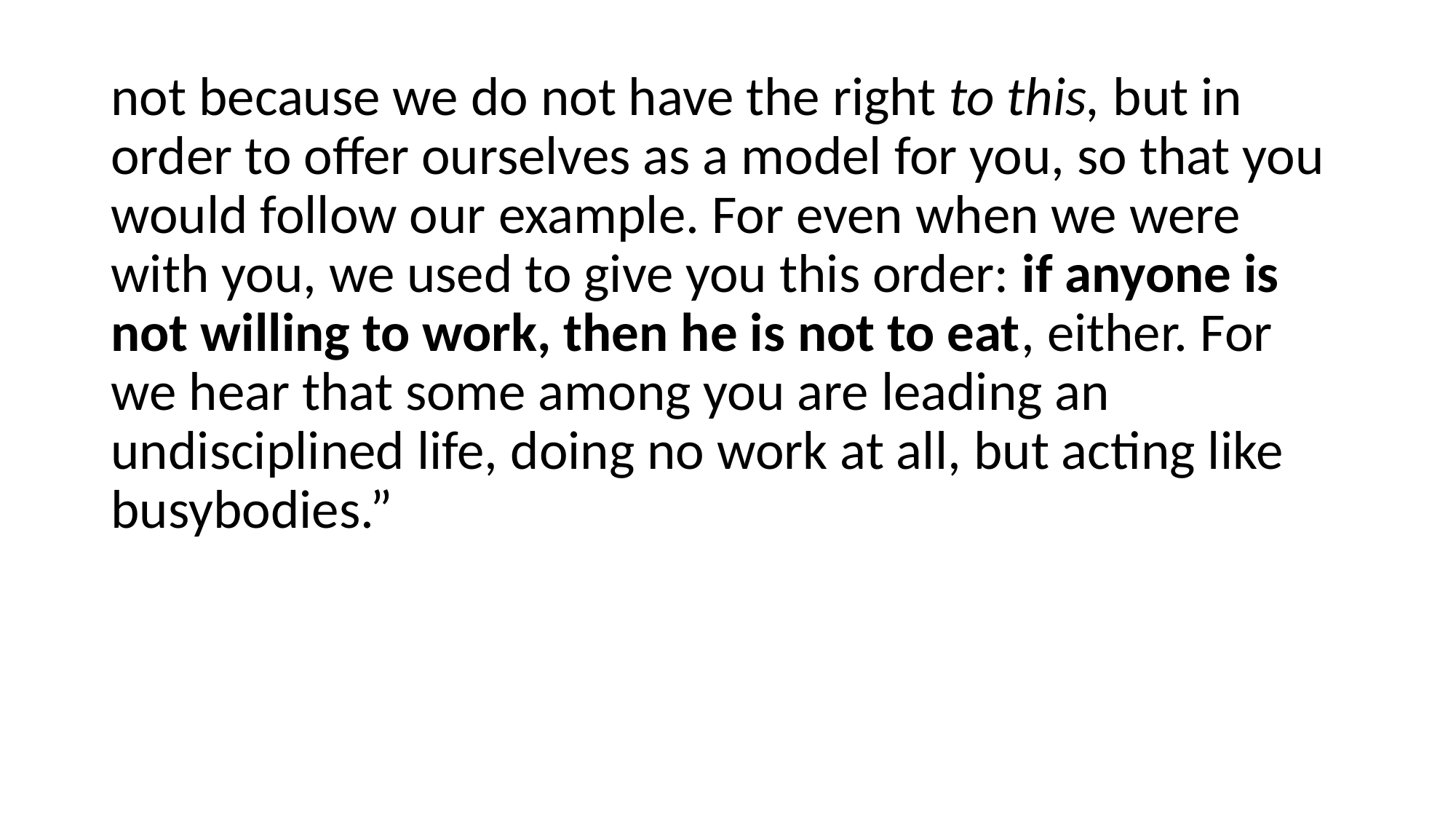

#
not because we do not have the right to this, but in order to offer ourselves as a model for you, so that you would follow our example. For even when we were with you, we used to give you this order: if anyone is not willing to work, then he is not to eat, either. For we hear that some among you are leading an undisciplined life, doing no work at all, but acting like busybodies.”